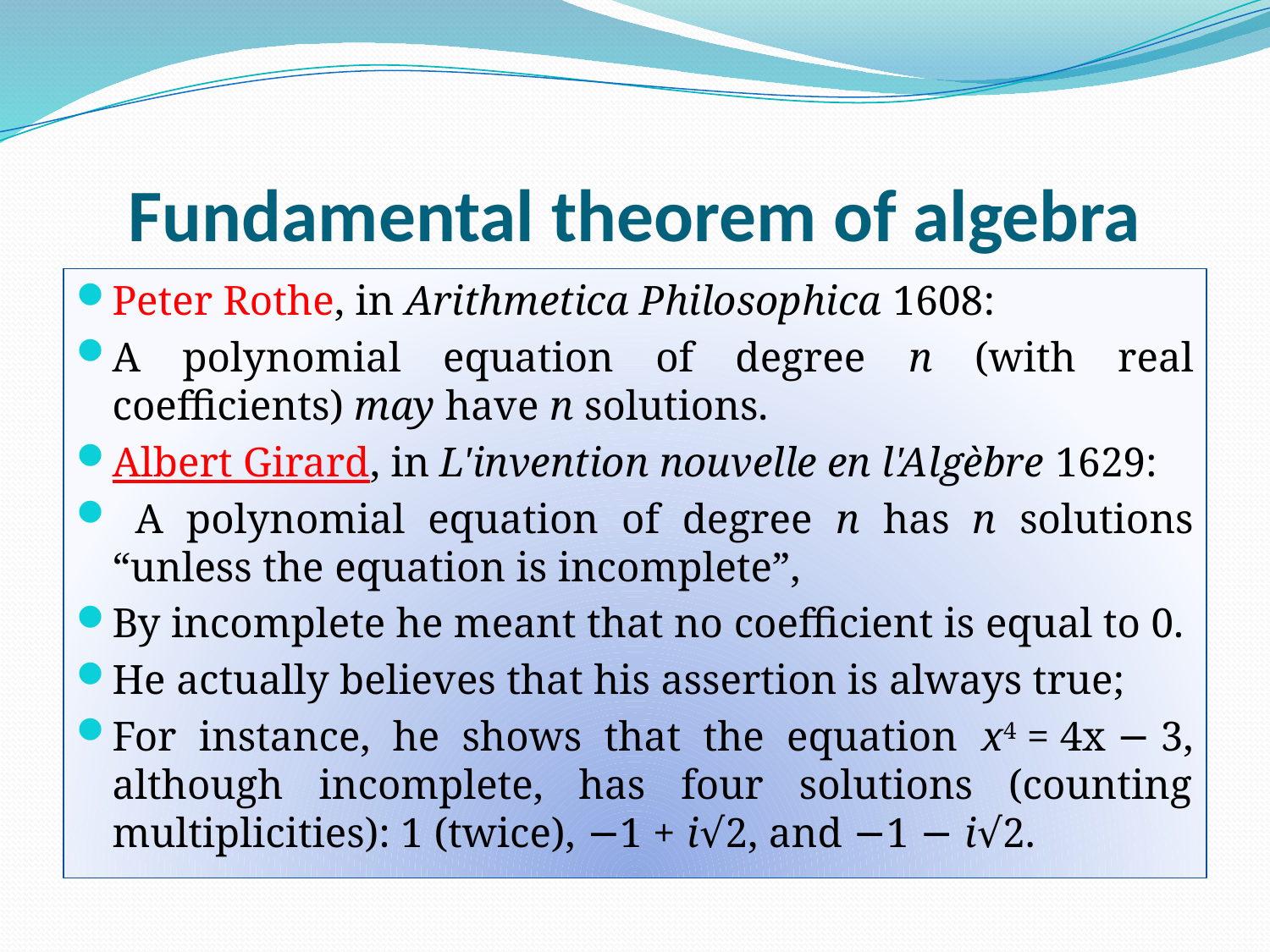

# Fundamental theorem of algebra
Peter Rothe, in Arithmetica Philosophica 1608:
A polynomial equation of degree n (with real coefficients) may have n solutions.
Albert Girard, in L'invention nouvelle en l'Algèbre 1629:
 A polynomial equation of degree n has n solutions “unless the equation is incomplete”,
By incomplete he meant that no coefficient is equal to 0.
He actually believes that his assertion is always true;
For instance, he shows that the equation x4 = 4x − 3, although incomplete, has four solutions (counting multiplicities): 1 (twice), −1 + i√2, and −1 − i√2.